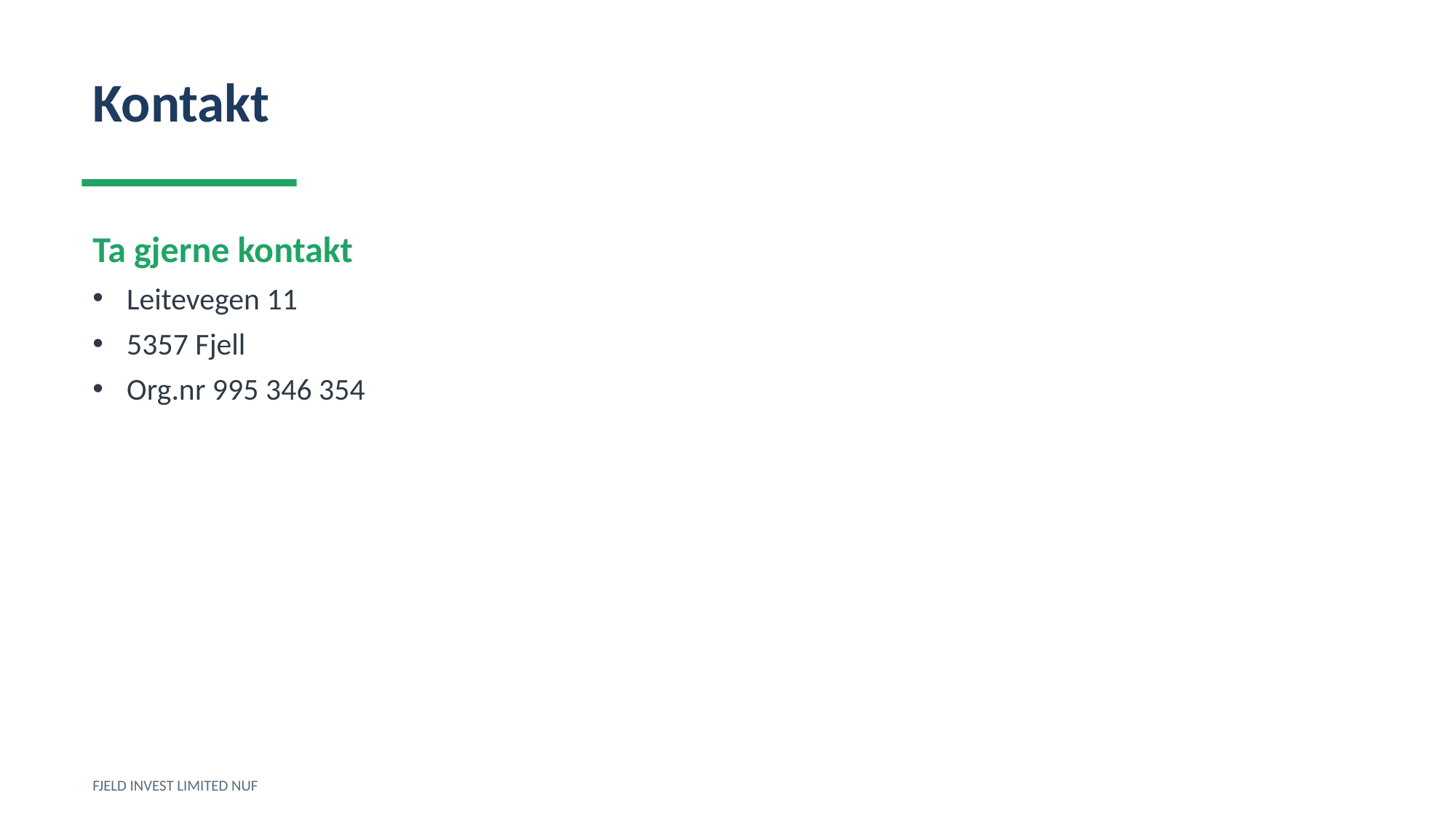

Kontakt

Ta gjerne kontakt
Leitevegen 11
5357 Fjell
Org.nr 995 346 354
FJELD INVEST LIMITED NUF